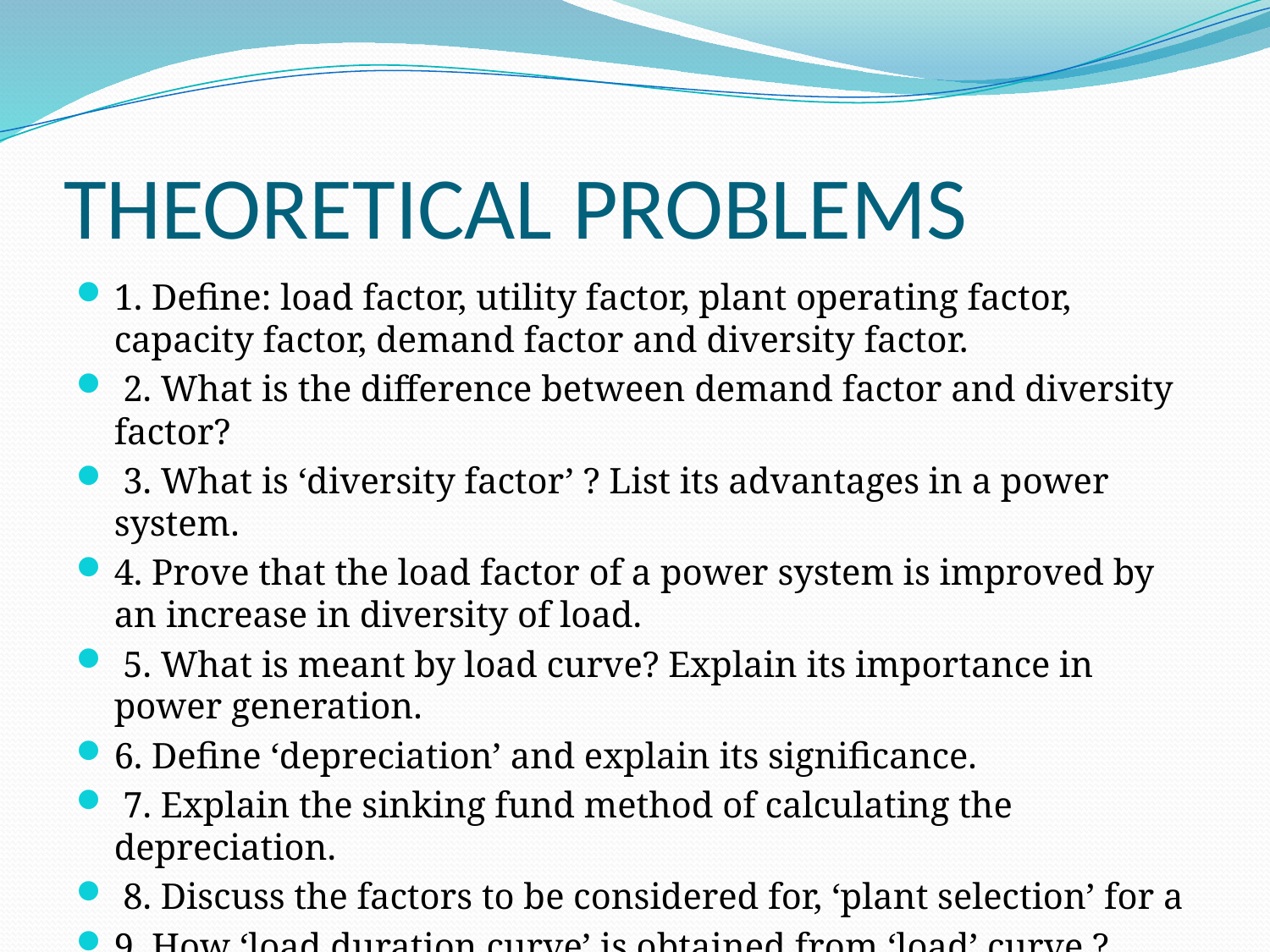

# THEORETICAL PROBLEMS
1. Define: load factor, utility factor, plant operating factor, capacity factor, demand factor and diversity factor.
 2. What is the difference between demand factor and diversity factor?
 3. What is ‘diversity factor’ ? List its advantages in a power system.
4. Prove that the load factor of a power system is improved by an increase in diversity of load.
 5. What is meant by load curve? Explain its importance in power generation.
6. Define ‘depreciation’ and explain its significance.
 7. Explain the sinking fund method of calculating the depreciation.
 8. Discuss the factors to be considered for, ‘plant selection’ for a
9. How ‘load duration curve’ is obtained from ‘load’ curve ?